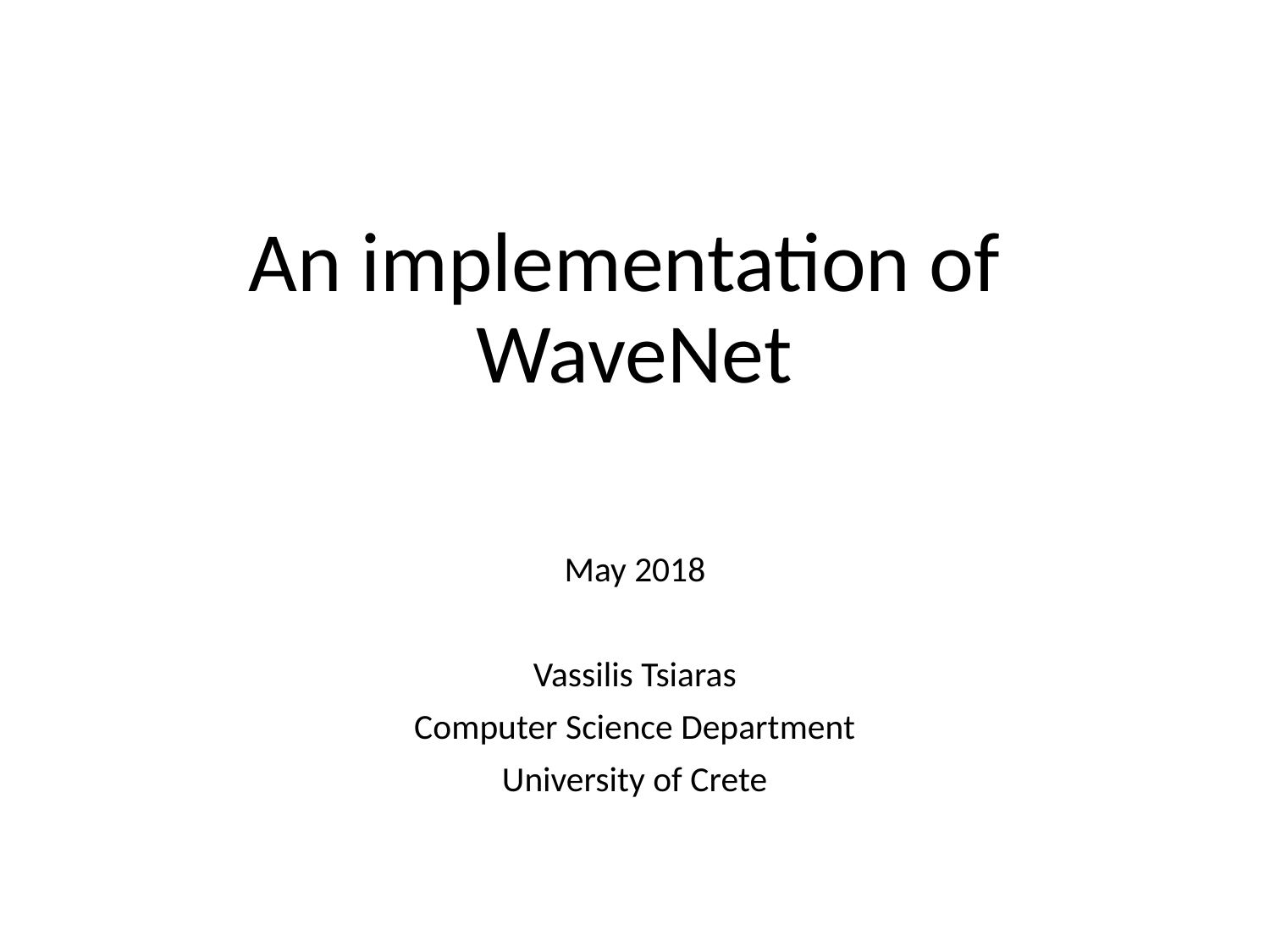

# An implementation of WaveNet
May 2018

Vassilis Tsiaras
Computer Science Department
University of Crete